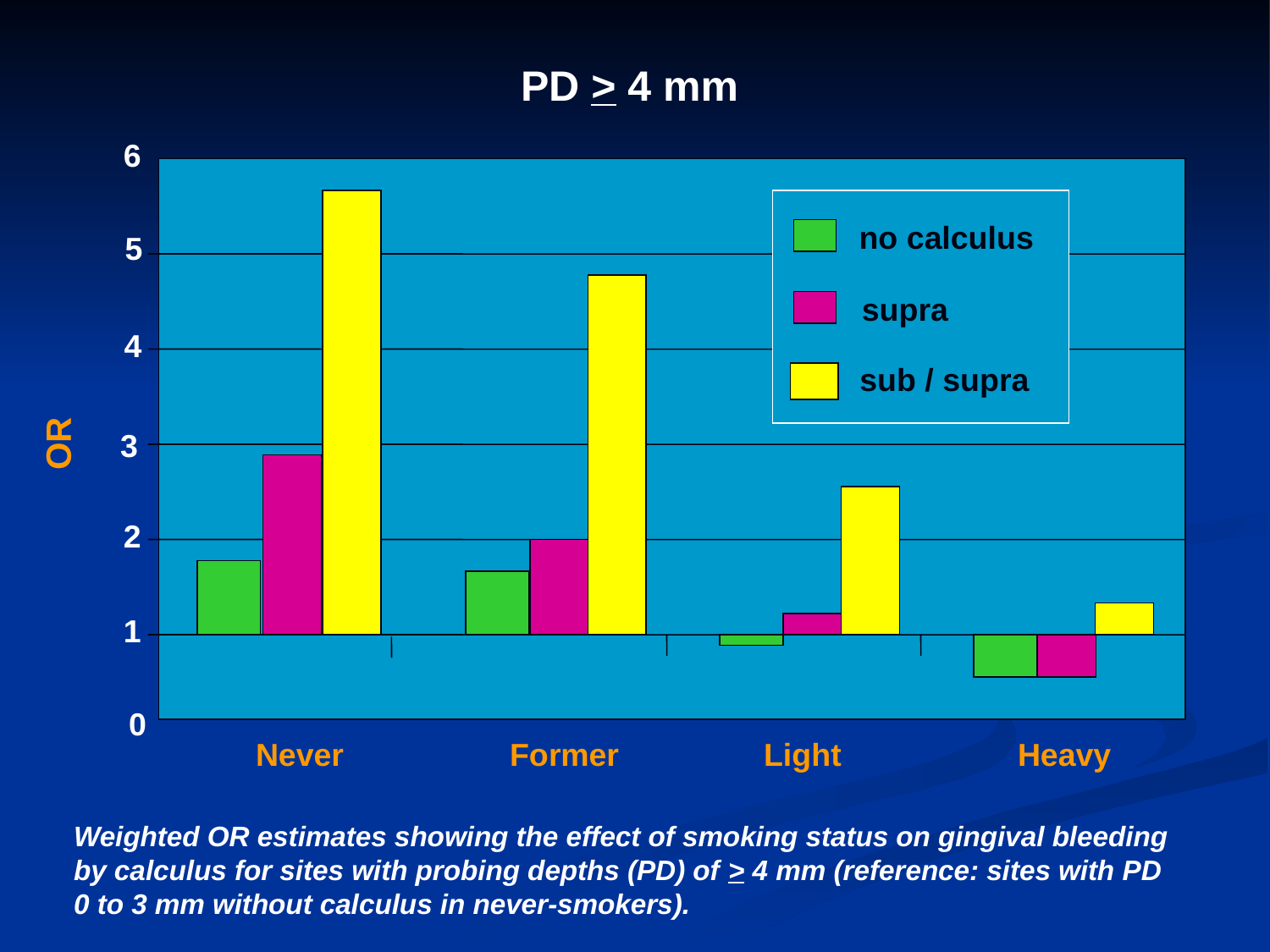

PD > 4 mm
6

no calculus

5

supra

4

sub / supra

OR
3

2

1

0
Never		Former		Light		Heavy

Weighted OR estimates showing the effect of smoking status on gingival bleeding by calculus for sites with probing depths (PD) of > 4 mm (reference: sites with PD 0 to 3 mm without calculus in never-smokers).